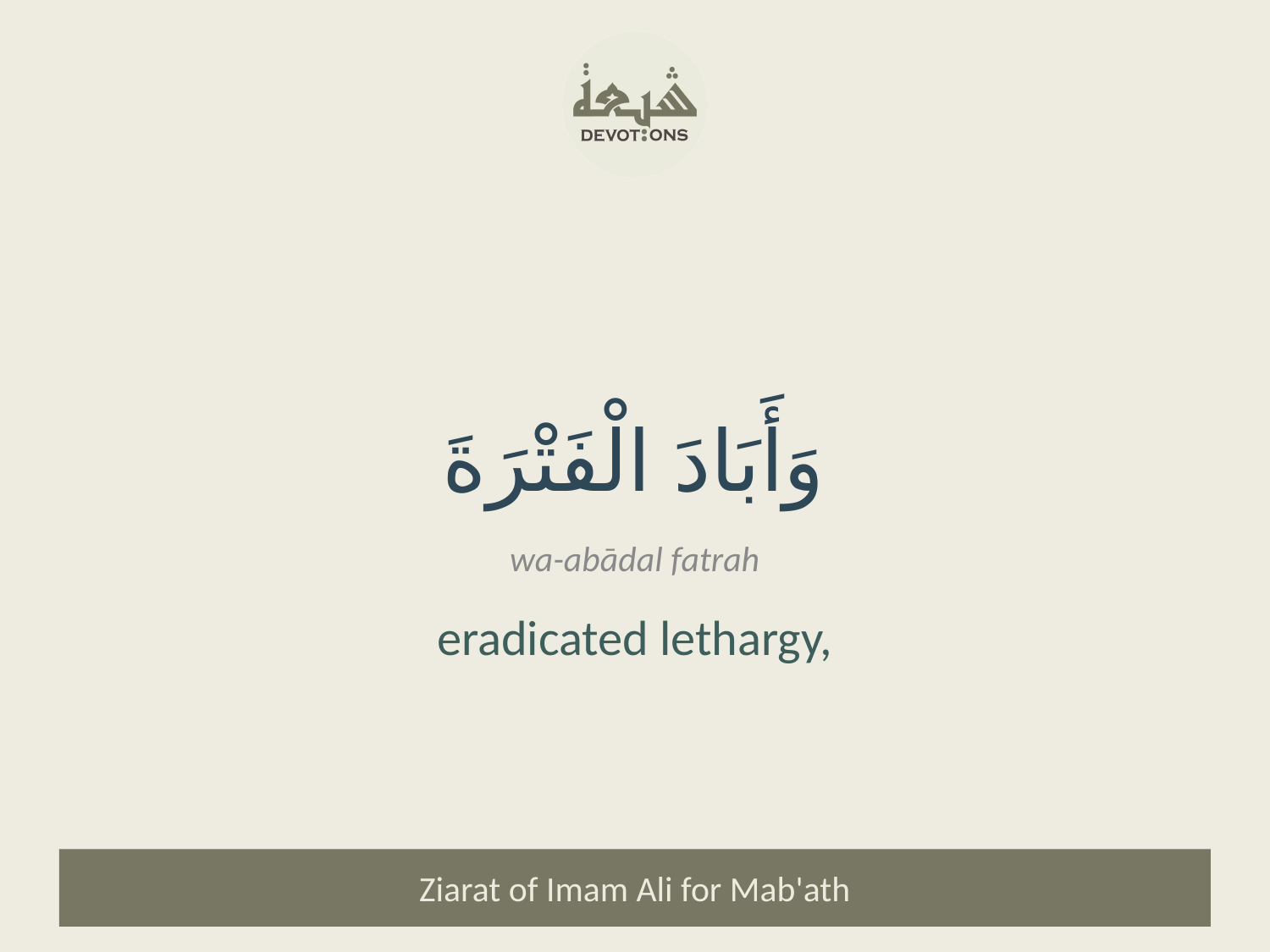

وَأَبَادَ الْفَتْرَةَ
wa-abādal fatrah
eradicated lethargy,
Ziarat of Imam Ali for Mab'ath